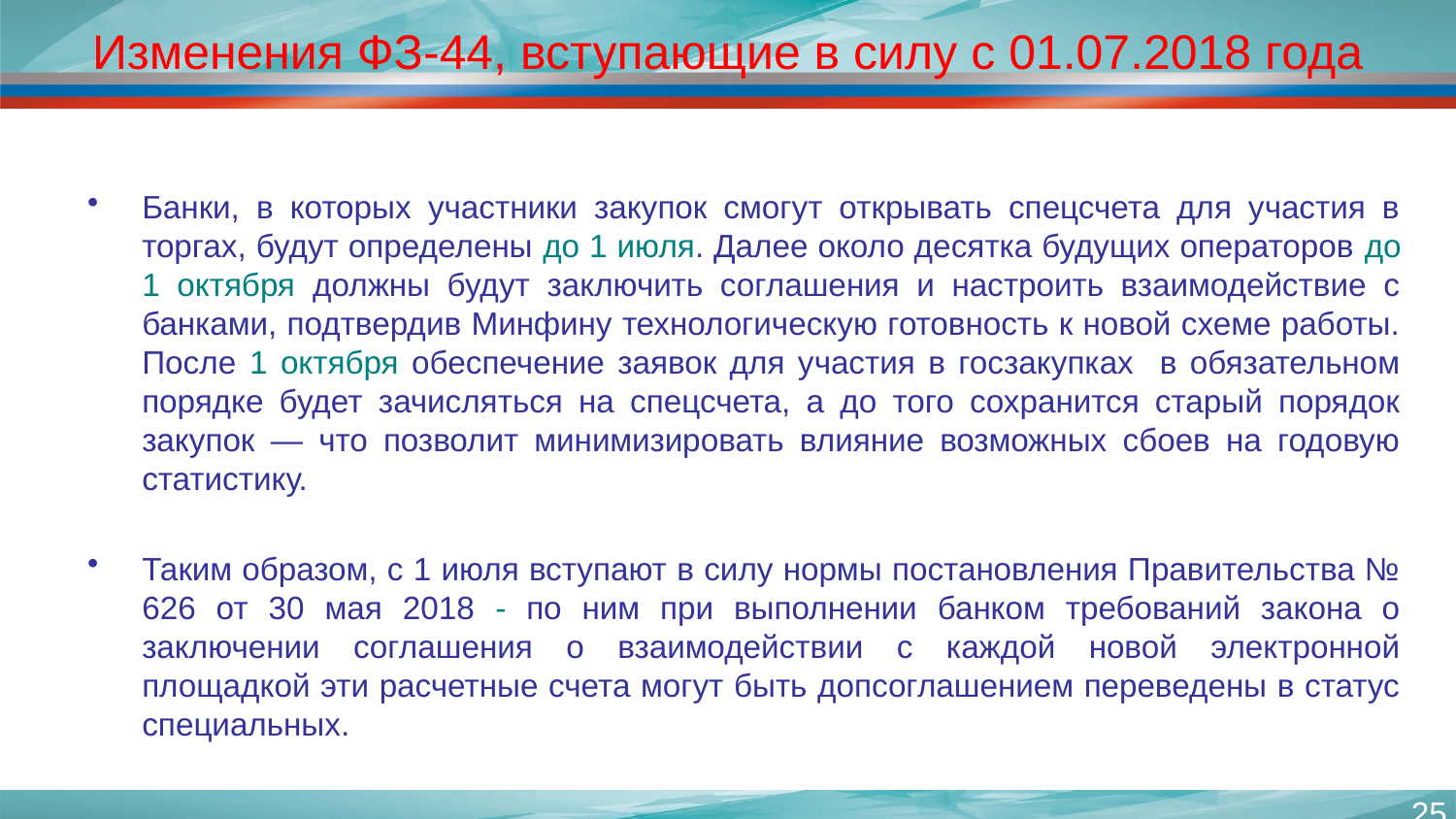

# Изменения ФЗ-44, вступающие в силу с 01.07.2018 года

Банки, в которых участники закупок смогут открывать спецсчета для участия в торгах, будут определены до 1 июля. Далее около десятка будущих операторов до 1 октября должны будут заключить соглашения и настроить взаимодействие с банками, подтвердив Минфину технологическую готовность к новой схеме работы. После 1 октября обеспечение заявок для участия в госзакупках  в обязательном порядке будет зачисляться на спецсчета, а до того сохранится старый порядок закупок — что позволит минимизировать влияние возможных сбоев на годовую статистику.

Таким образом, с 1 июля вступают в силу нормы постановления Правительства № 626 от 30 мая 2018 - по ним при выполнении банком требований закона о заключении соглашения о взаимодействии с каждой новой электронной площадкой эти расчетные счета могут быть допсоглашением переведены в статус специальных.
25